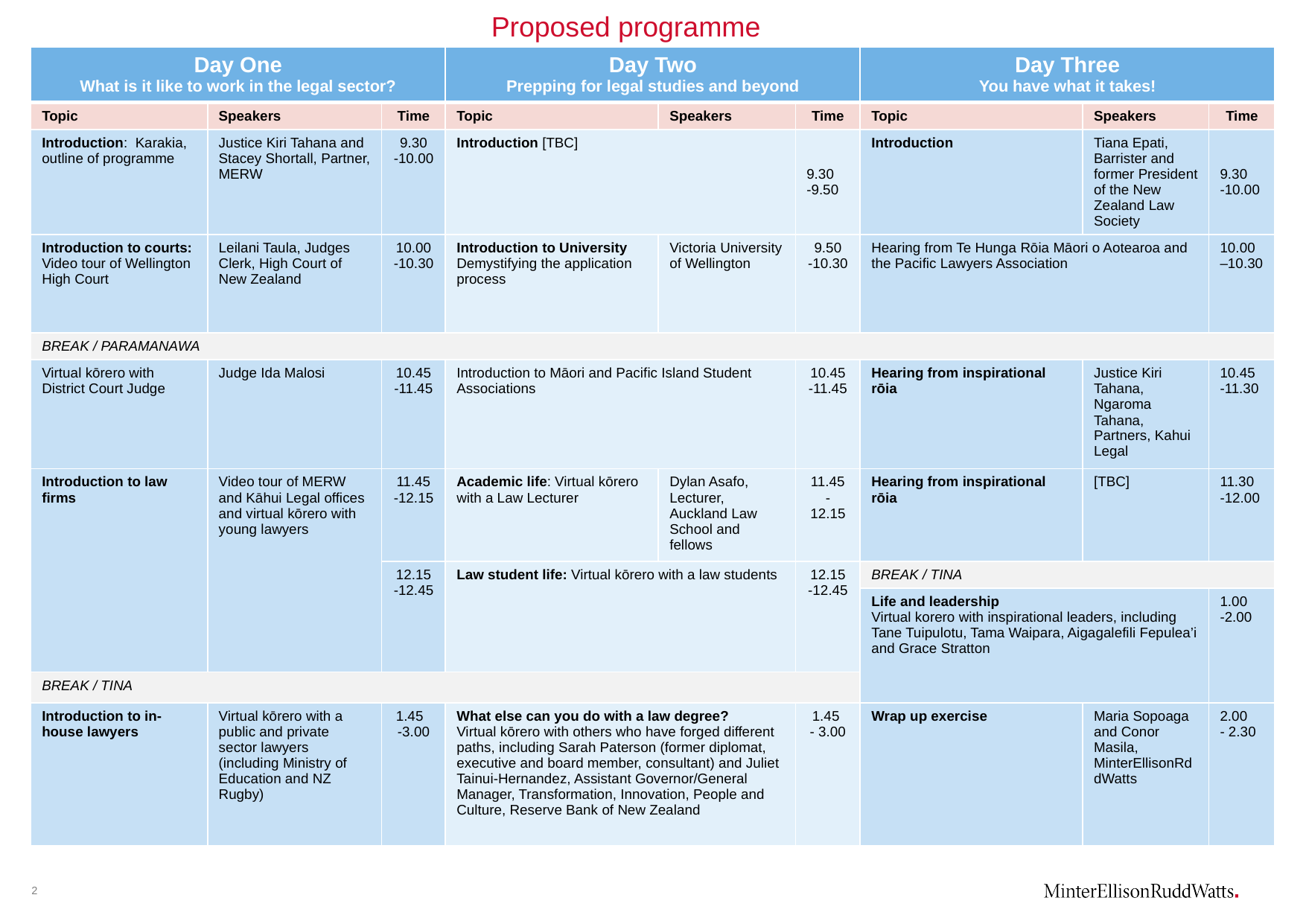

Proposed programme

| Day One What is it like to work in the legal sector? |  |  | Day Two Prepping for legal studies and beyond |  |  | Day Three You have what it takes! |  |  |
| --- | --- | --- | --- | --- | --- | --- | --- | --- |
| Topic | Speakers | Time | Topic | Speakers | Time | Topic | Speakers | Time |
| Introduction: Karakia, outline of programme | Justice Kiri Tahana and Stacey Shortall, Partner, MERW | 9.30 -10.00 | Introduction [TBC] |  | 9.30 -9.50 | Introduction | Tiana Epati, Barrister and former President of the New Zealand Law Society | 9.30 -10.00 |
| Introduction to courts: Video tour of Wellington High Court | Leilani Taula, Judges Clerk, High Court of New Zealand | 10.00 -10.30 | Introduction to University Demystifying the application process | Victoria University of Wellington | 9.50 -10.30 | Hearing from Te Hunga Rōia Māori o Aotearoa and the Pacific Lawyers Association |  | 10.00 –10.30 |
| BREAK / paramanawa |  |  |  |  |  |  |  |  |
| Virtual kōrero with District Court Judge | Judge Ida Malosi | 10.45 -11.45 | Introduction to Māori and Pacific Island Student Associations |  | 10.45 -11.45 | Hearing from inspirational rōia | Justice Kiri Tahana, Ngaroma Tahana, Partners, Kahui Legal | 10.45 -11.30 |
| Introduction to law firms | Video tour of MERW and Kāhui Legal offices and virtual kōrero with young lawyers | 11.45 -12.15 | Academic life: Virtual kōrero with a Law Lecturer | Dylan Asafo, Lecturer, Auckland Law School and fellows | 11.45 - 12.15 | Hearing from inspirational rōia | [TBC] | 11.30 -12.00 |
|  |  | 12.15 -12.45 | Law student life: Virtual kōrero with a law students |  | 12.15 -12.45 | BREAK / TINA |  |  |
|  |  | 12.15 -12.45 | Law student life: Virtual kōrero with a law students |  | 12.15 -12.45 | Life and leadership Virtual korero with inspirational leaders, including Tane Tuipulotu, Tama Waipara, Aigagalefili Fepulea’i and Grace Stratton |  | 1.00 -2.00 |
| BREAK / TINA |  |  |  |  |  |  |  |  |
| Introduction to in-house lawyers | Virtual kōrero with a public and private sector lawyers (including Ministry of Education and NZ Rugby) | 1.45 -3.00 | What else can you do with a law degree? Virtual kōrero with others who have forged different paths, including Sarah Paterson (former diplomat, executive and board member, consultant) and Juliet Tainui-Hernandez, Assistant Governor/General Manager, Transformation, Innovation, People and Culture, Reserve Bank of New Zealand |  | 1.45 - 3.00 | Wrap up exercise | Maria Sopoaga and Conor Masila, MinterEllisonRddWatts | 2.00 - 2.30 |